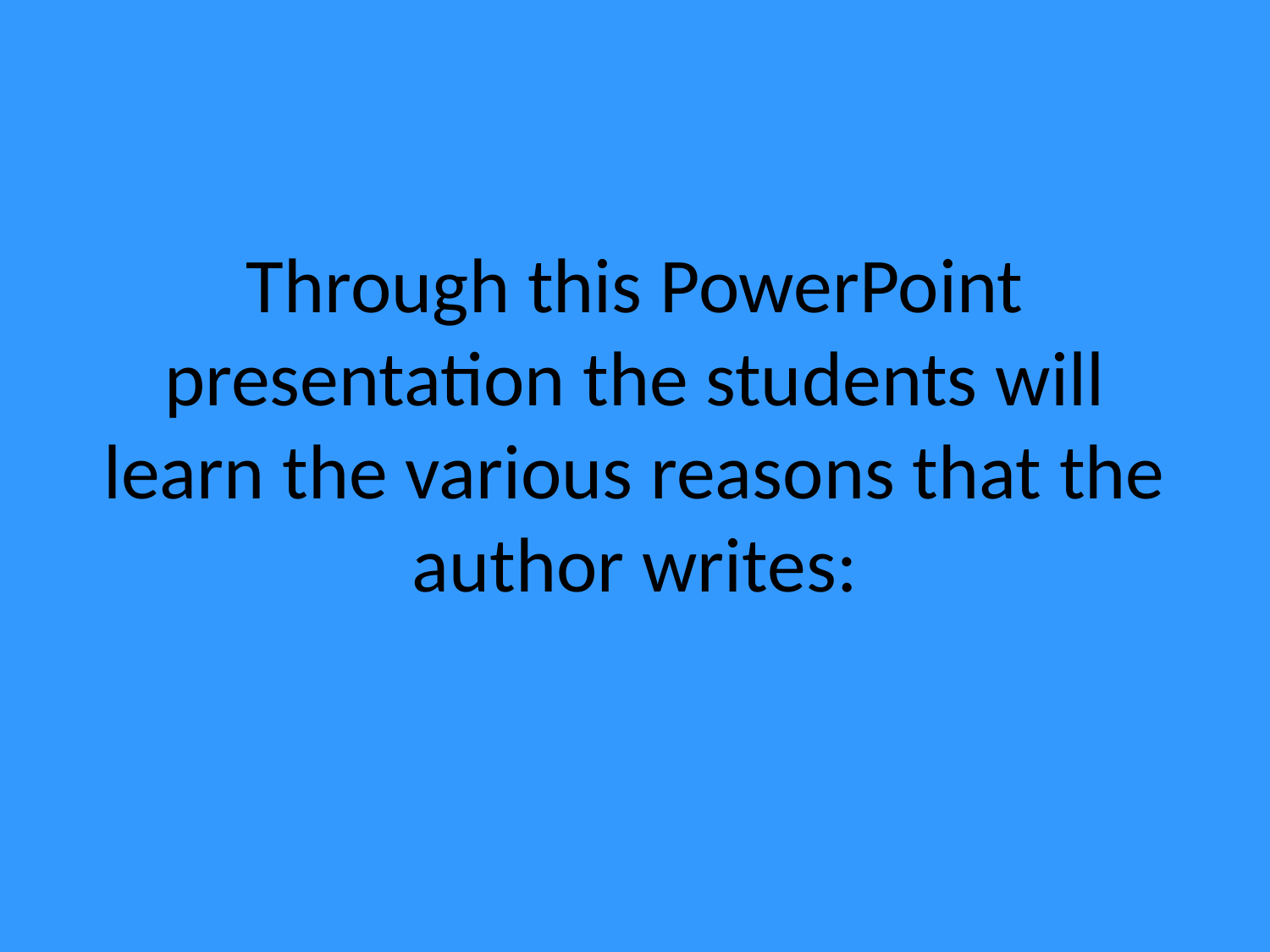

# Through this PowerPoint presentation the students will learn the various reasons that the author writes: